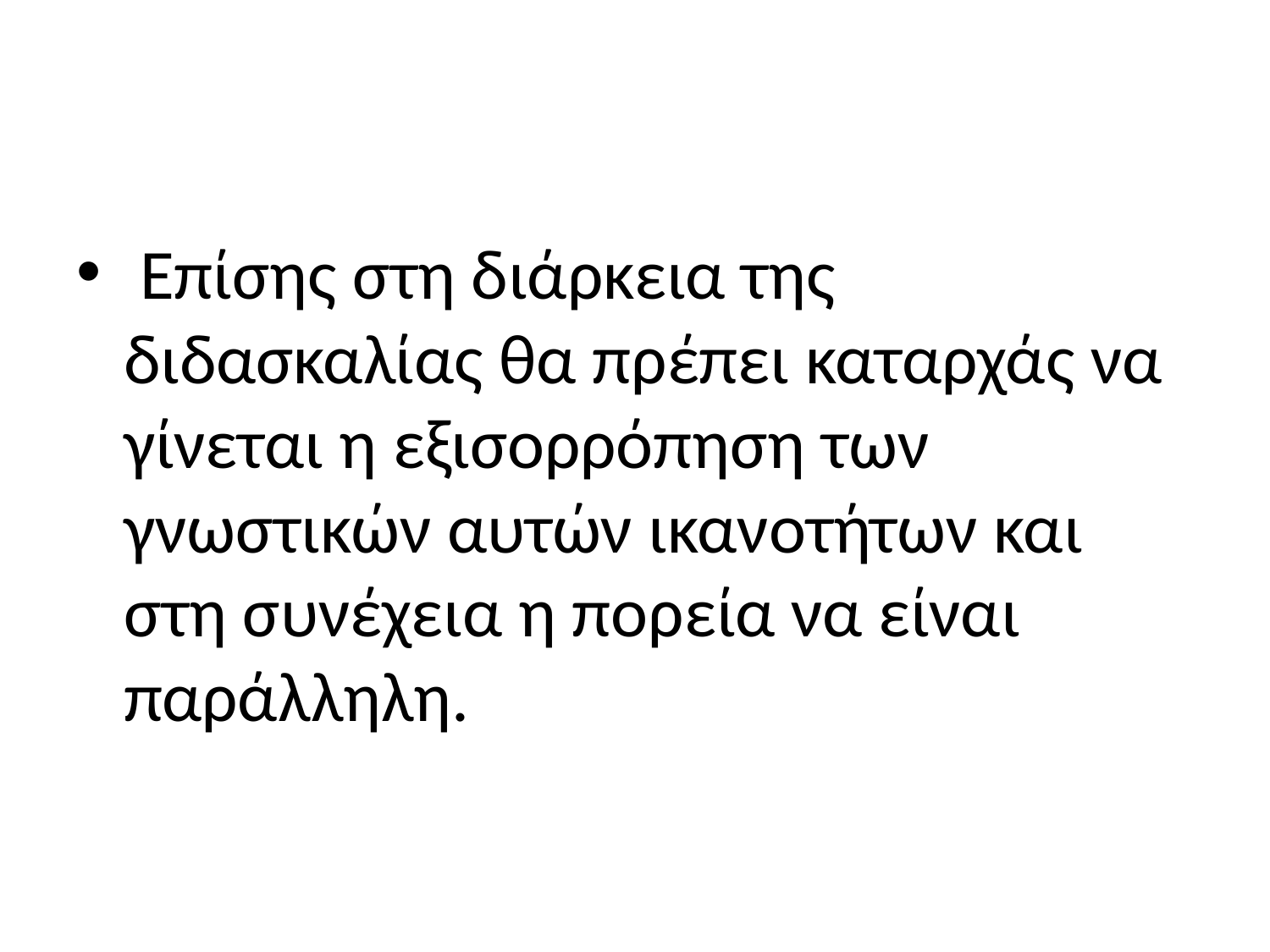

#
 Επίσης στη διάρκεια της διδασκαλίας θα πρέπει καταρχάς να γίνεται η εξισορρόπηση των γνωστικών αυτών ικανοτήτων και στη συνέχεια η πορεία να είναι παράλληλη.